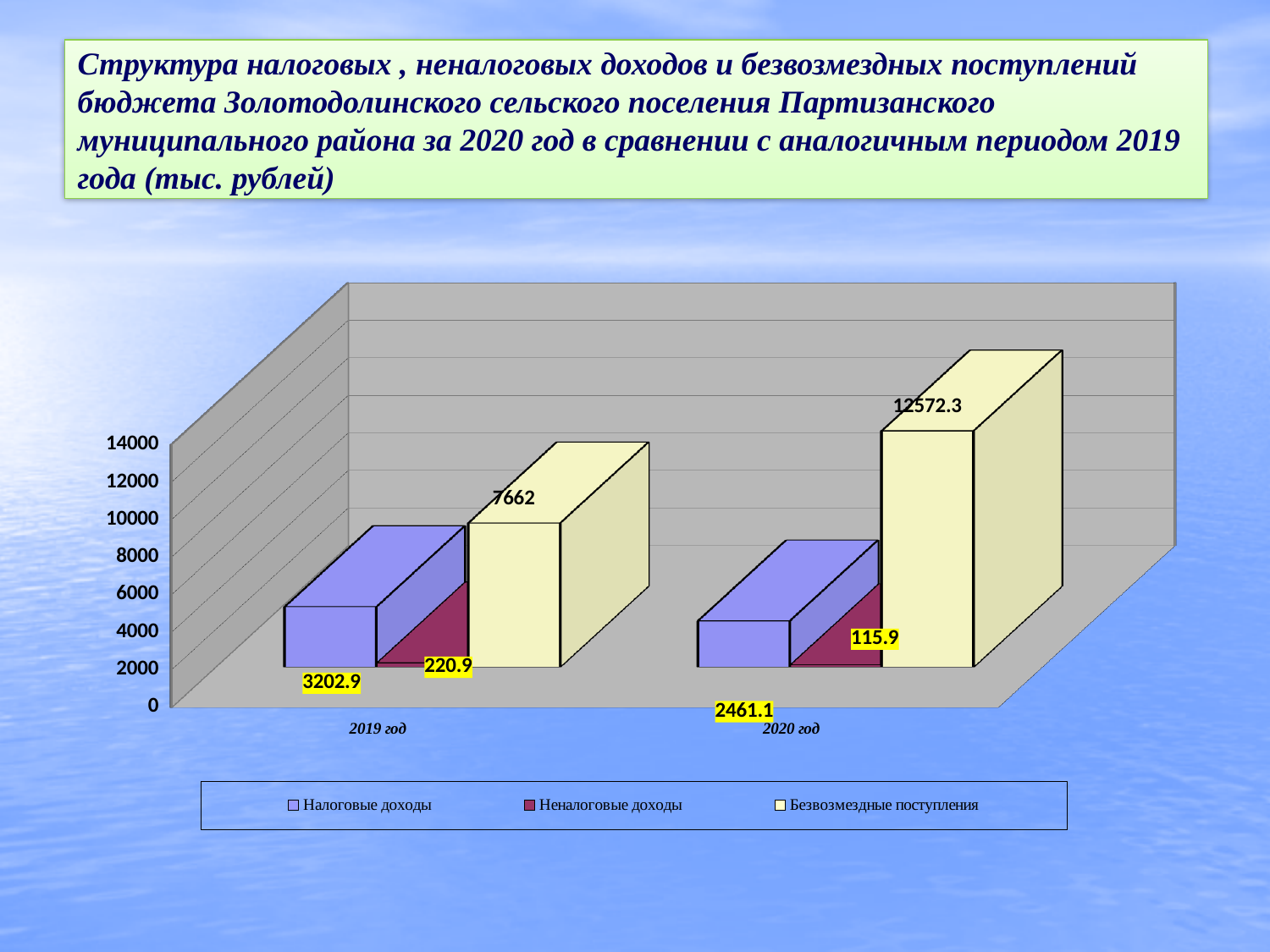

# Структура налоговых , неналоговых доходов и безвозмездных поступлений бюджета Золотодолинского сельского поселения Партизанского муниципального района за 2020 год в сравнении с аналогичным периодом 2019 года (тыс. рублей)

[unsupported chart]